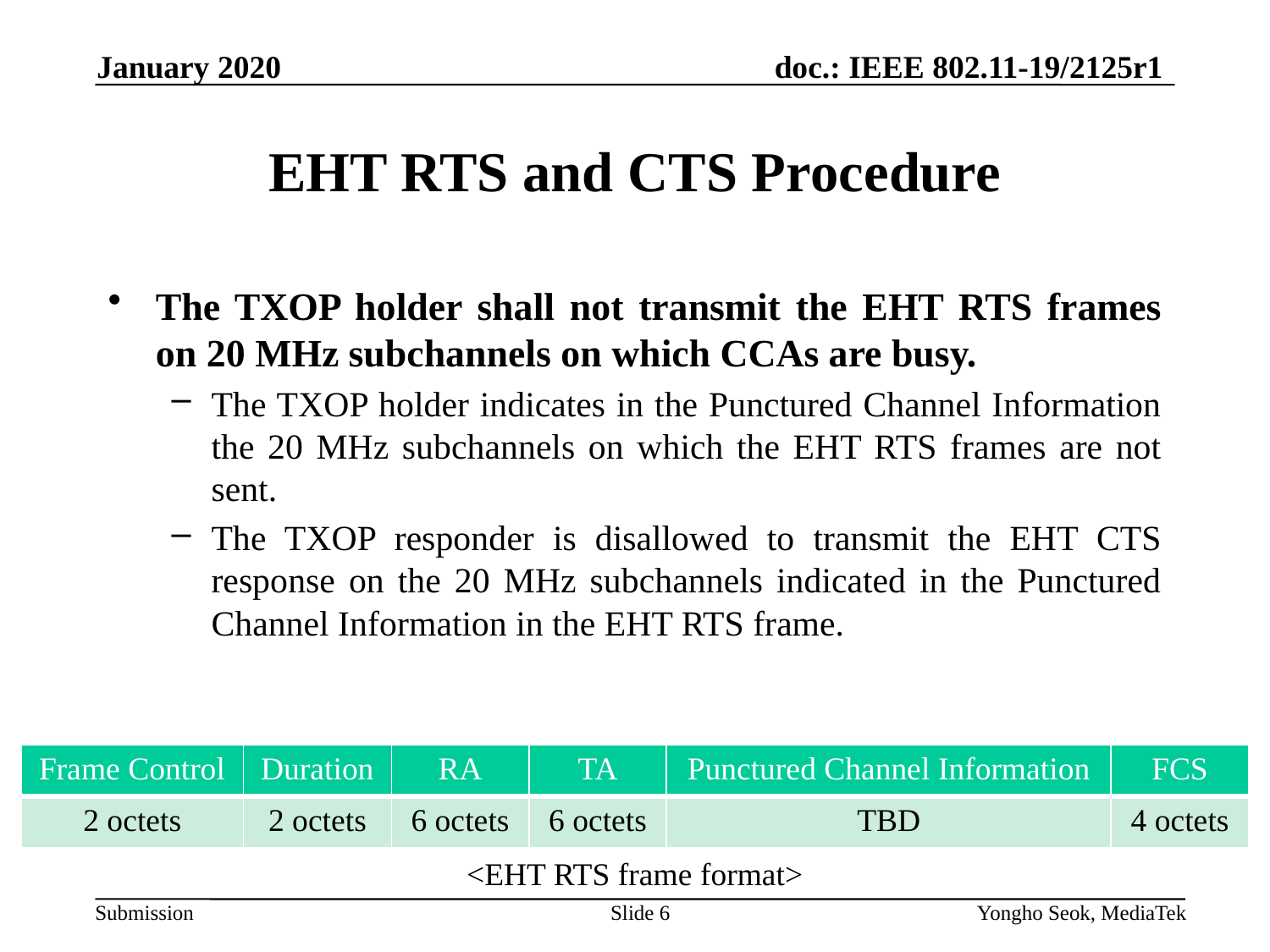

January 2020
# EHT RTS and CTS Procedure
The TXOP holder shall not transmit the EHT RTS frames on 20 MHz subchannels on which CCAs are busy.
The TXOP holder indicates in the Punctured Channel Information the 20 MHz subchannels on which the EHT RTS frames are not sent.
The TXOP responder is disallowed to transmit the EHT CTS response on the 20 MHz subchannels indicated in the Punctured Channel Information in the EHT RTS frame.

| Frame Control | Duration | RA | TA | Punctured Channel Information | FCS |
| --- | --- | --- | --- | --- | --- |
| 2 octets | 2 octets | 6 octets | 6 octets | TBD | 4 octets |
<EHT RTS frame format>
Slide 6
Yongho Seok, MediaTek